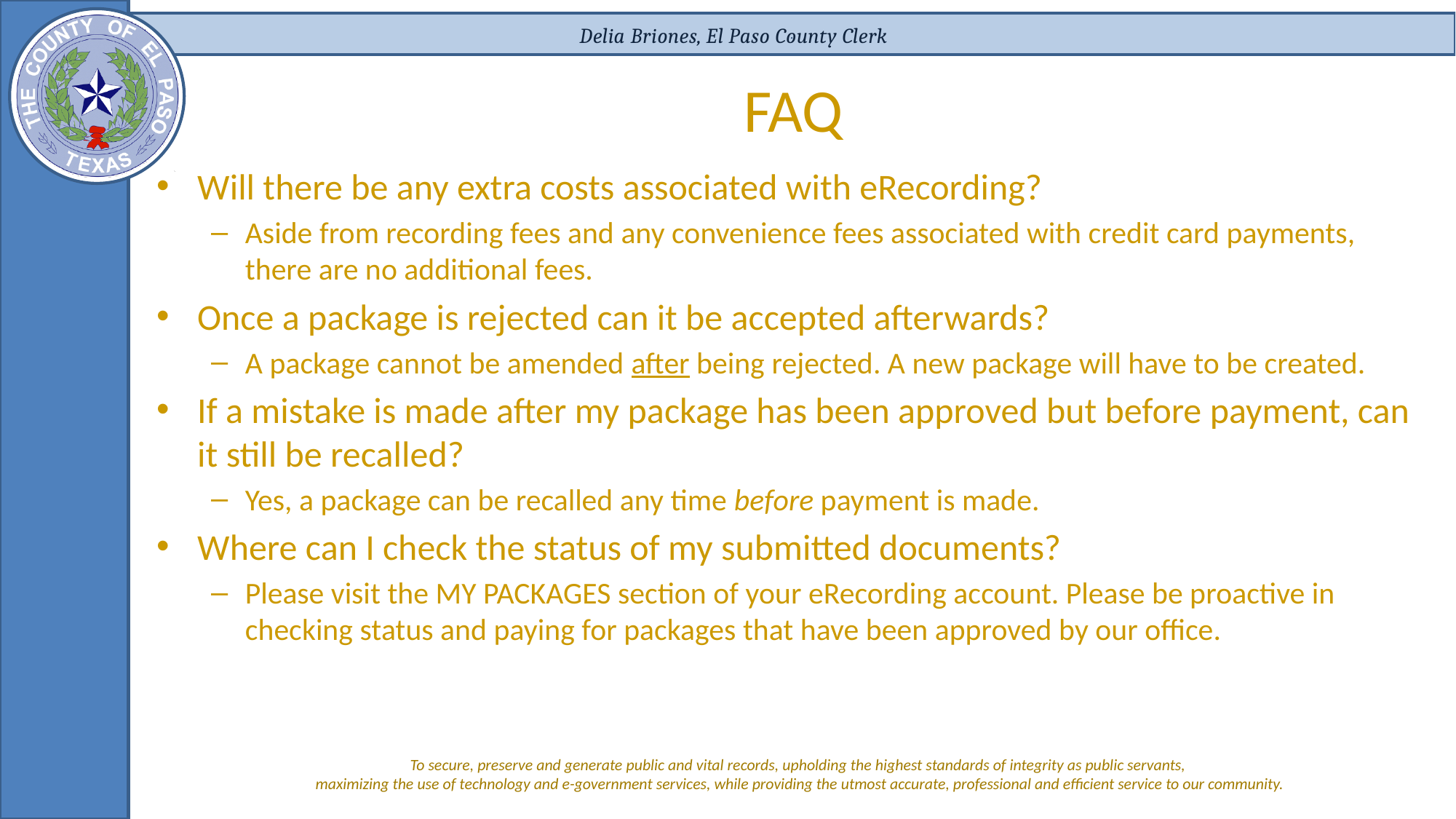

# FAQ
Will there be any extra costs associated with eRecording?
Aside from recording fees and any convenience fees associated with credit card payments, there are no additional fees.
Once a package is rejected can it be accepted afterwards?
A package cannot be amended after being rejected. A new package will have to be created.
If a mistake is made after my package has been approved but before payment, can it still be recalled?
Yes, a package can be recalled any time before payment is made.
Where can I check the status of my submitted documents?
Please visit the MY PACKAGES section of your eRecording account. Please be proactive in checking status and paying for packages that have been approved by our office.